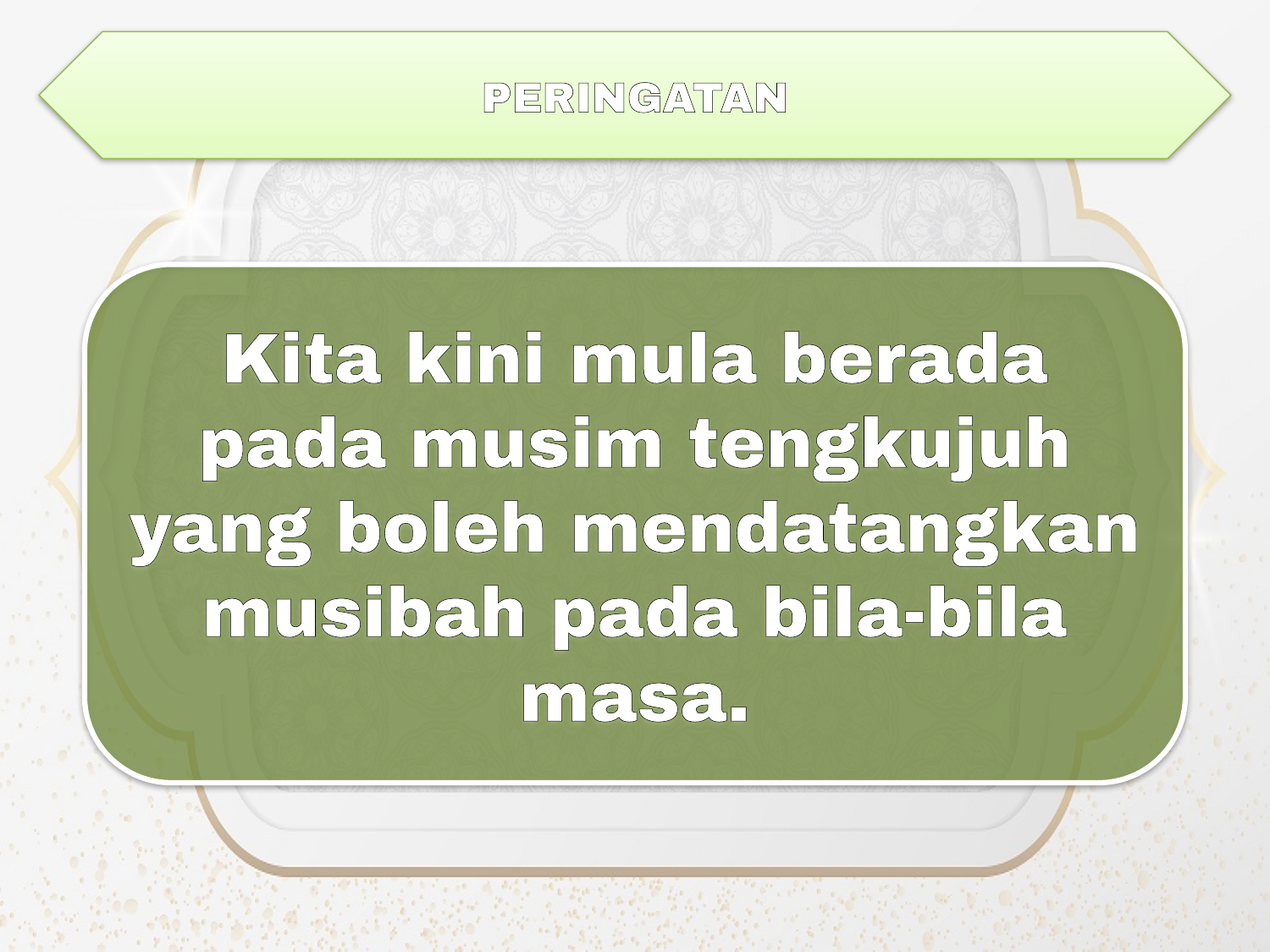

PERINGATAN
Kita kini mula berada pada musim tengkujuh yang boleh mendatangkan musibah pada bila-bila masa.